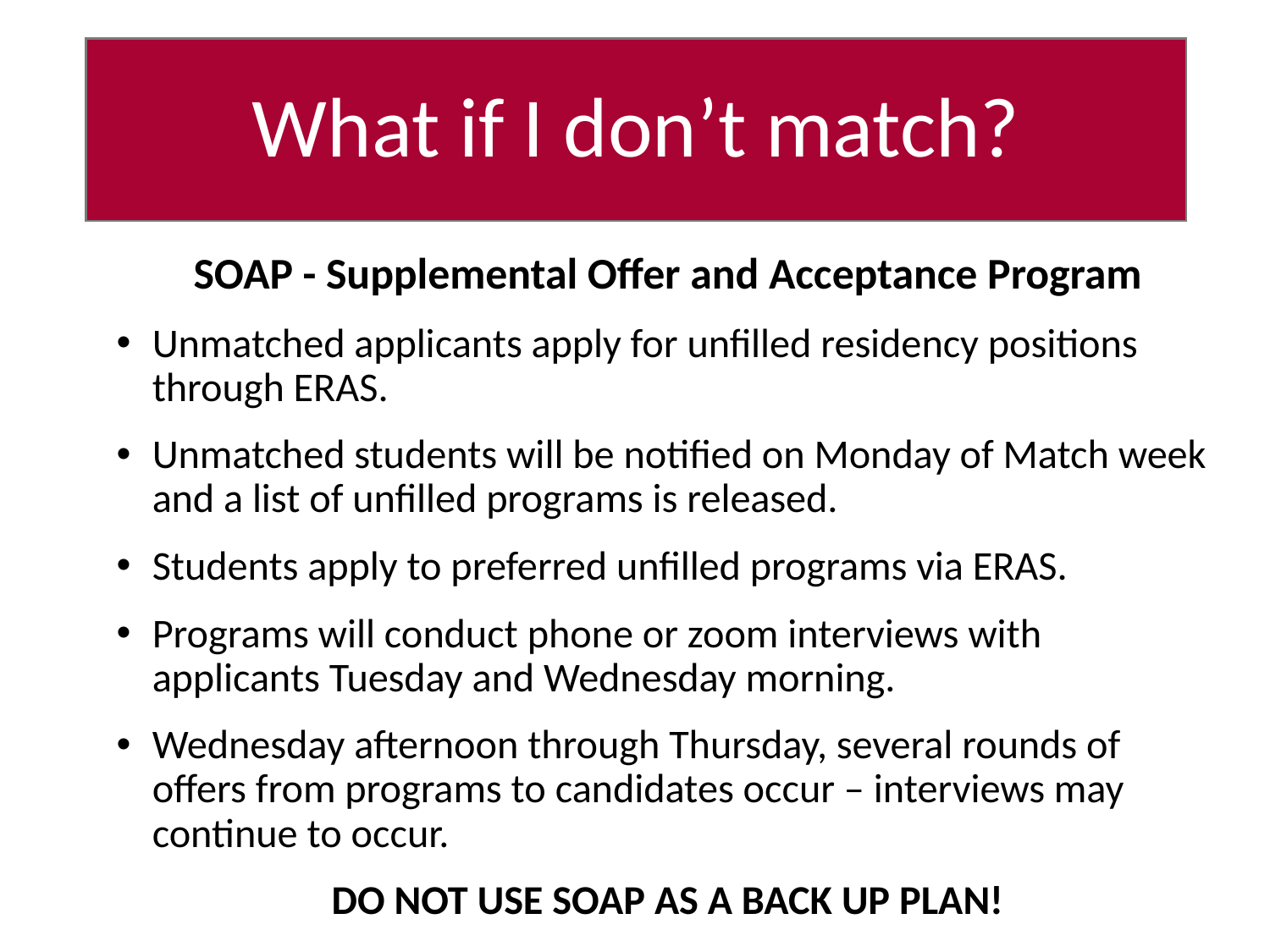

# What if I don’t match?
SOAP - Supplemental Offer and Acceptance Program
Unmatched applicants apply for unfilled residency positions through ERAS.
Unmatched students will be notified on Monday of Match week and a list of unfilled programs is released.
Students apply to preferred unfilled programs via ERAS.
Programs will conduct phone or zoom interviews with applicants Tuesday and Wednesday morning.
Wednesday afternoon through Thursday, several rounds of offers from programs to candidates occur – interviews may continue to occur.
DO NOT USE SOAP AS A BACK UP PLAN!